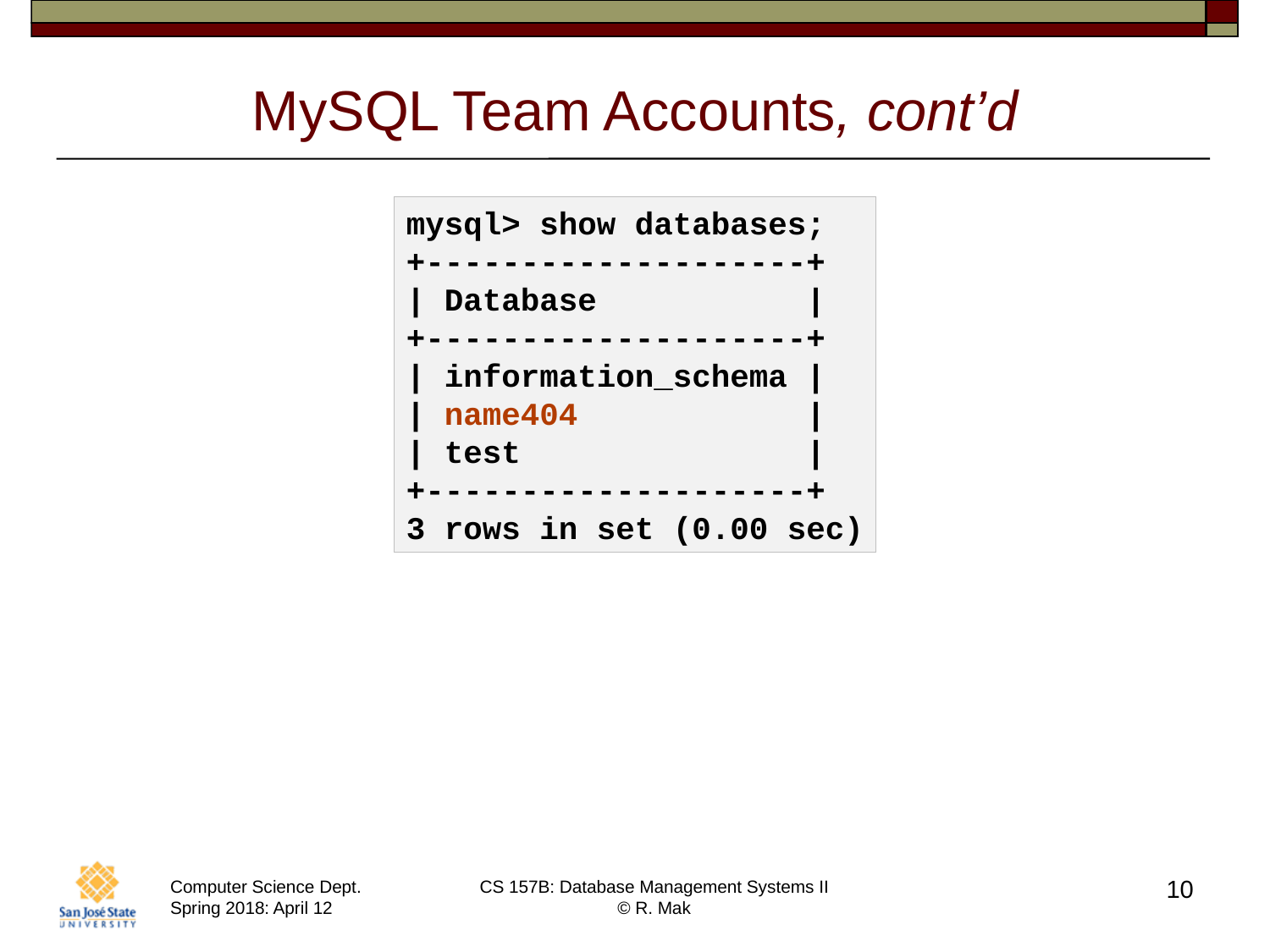

# MySQL Team Accounts, cont’d
mysql> show databases;
+--------------------+
| Database           |
+--------------------+
| information_schema |
| name404            |
| test               |
+--------------------+
3 rows in set (0.00 sec)
10